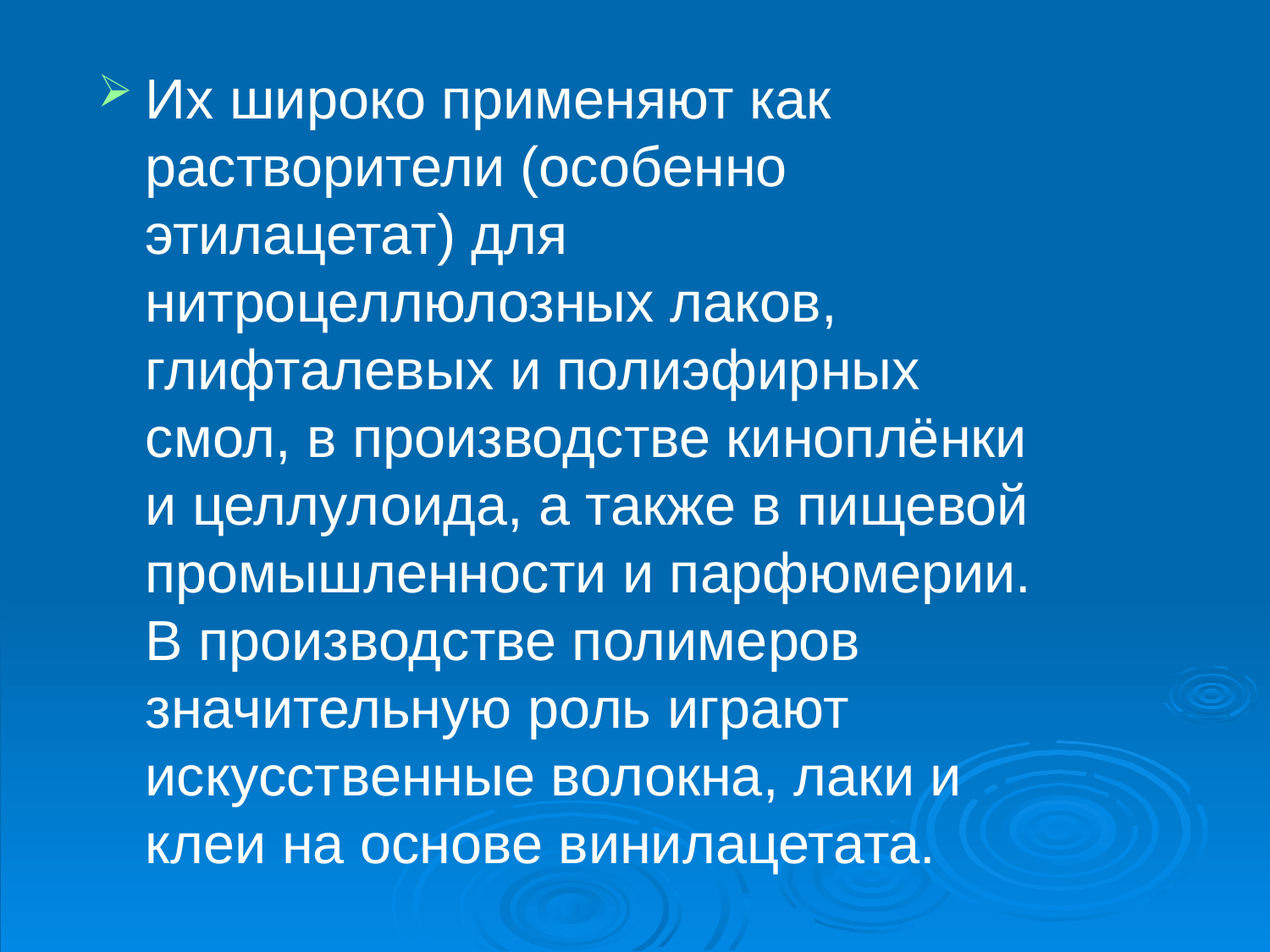

Их широко применяют как растворители (особенно этилацетат) для нитроцеллюлозных лаков, глифталевых и полиэфирных смол, в производстве киноплёнки и целлулоида, а также в пищевой промышленности и парфюмерии. В производстве полимеров значительную роль играют искусственные волокна, лаки и клеи на основе винилацетата.